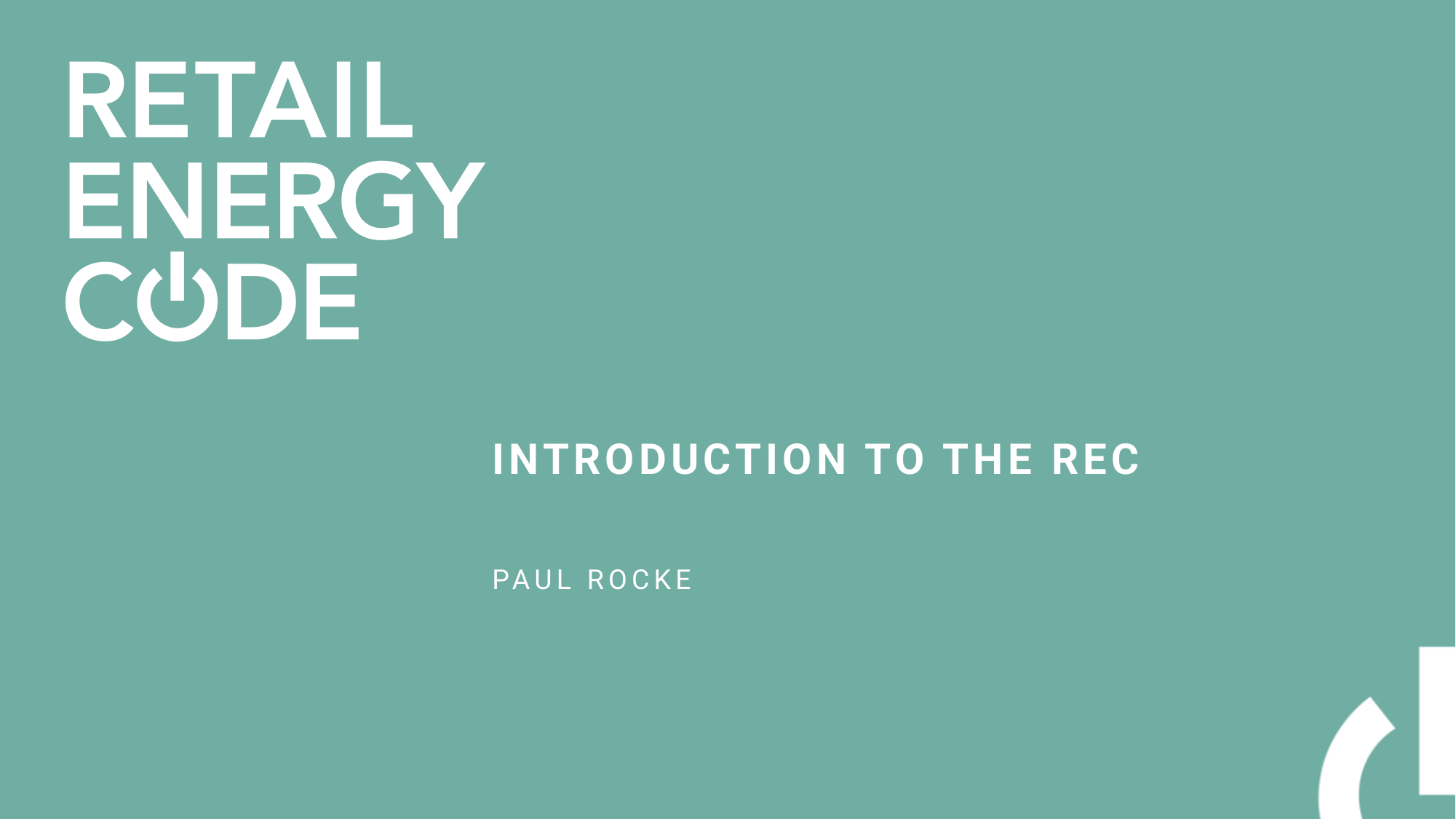

# Introduction to the Rec
Paul rocke